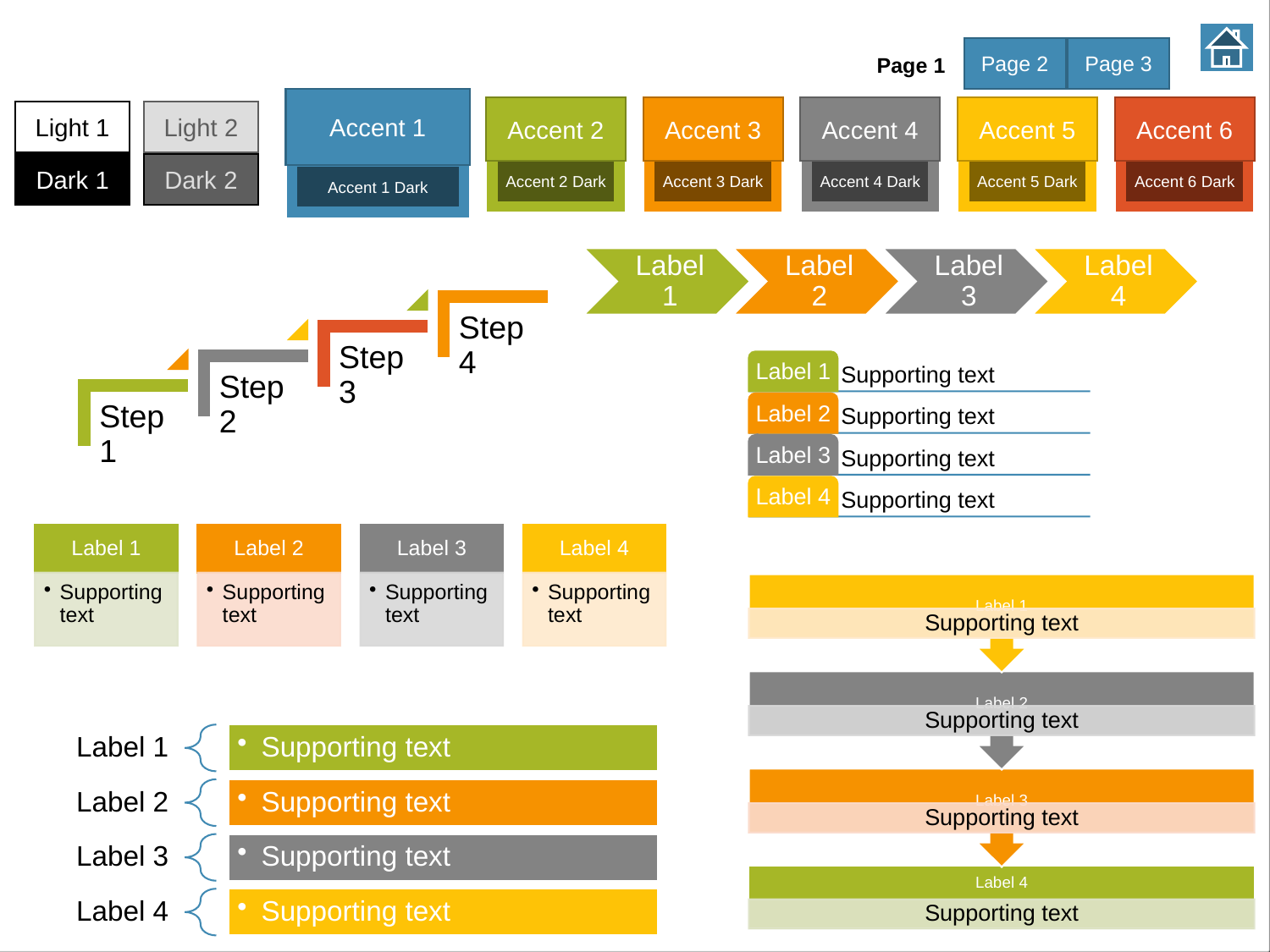

# Smart Art 1

Page 2
Page 3
Page 1
Label 1
Label 2
Label 3
Label 4
Step 1
Step 2
Step 3
Step 4
Supporting text
Label 1
Supporting text
Label 2
Supporting text
Label 3
Supporting text
Label 4
Label 1
Supporting text
Label 2
Supporting text
Label 3
Supporting text
Label 4
Supporting text
Label 4
Supporting text
Label 3
Supporting text
Label 2
Supporting text
Label 1
Supporting text
Label 1
Supporting text
Label 2
Supporting text
Label 3
Supporting text
Label 4
Supporting text